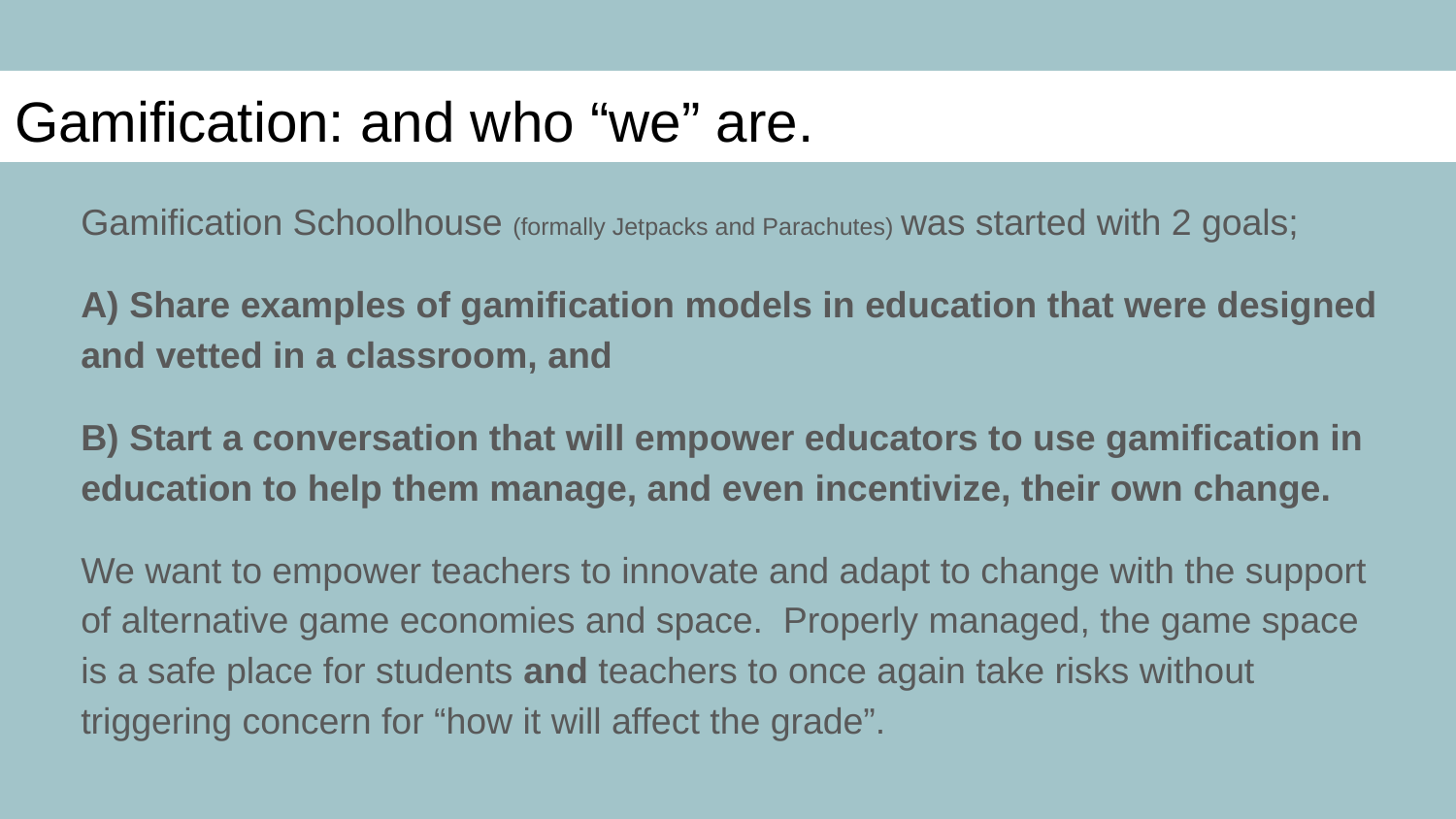

# Gamification: and who “we” are.
Gamification Schoolhouse (formally Jetpacks and Parachutes) was started with 2 goals;
A) Share examples of gamification models in education that were designed and vetted in a classroom, and
B) Start a conversation that will empower educators to use gamification in education to help them manage, and even incentivize, their own change.
We want to empower teachers to innovate and adapt to change with the support of alternative game economies and space.  Properly managed, the game space is a safe place for students and teachers to once again take risks without triggering concern for “how it will affect the grade”.